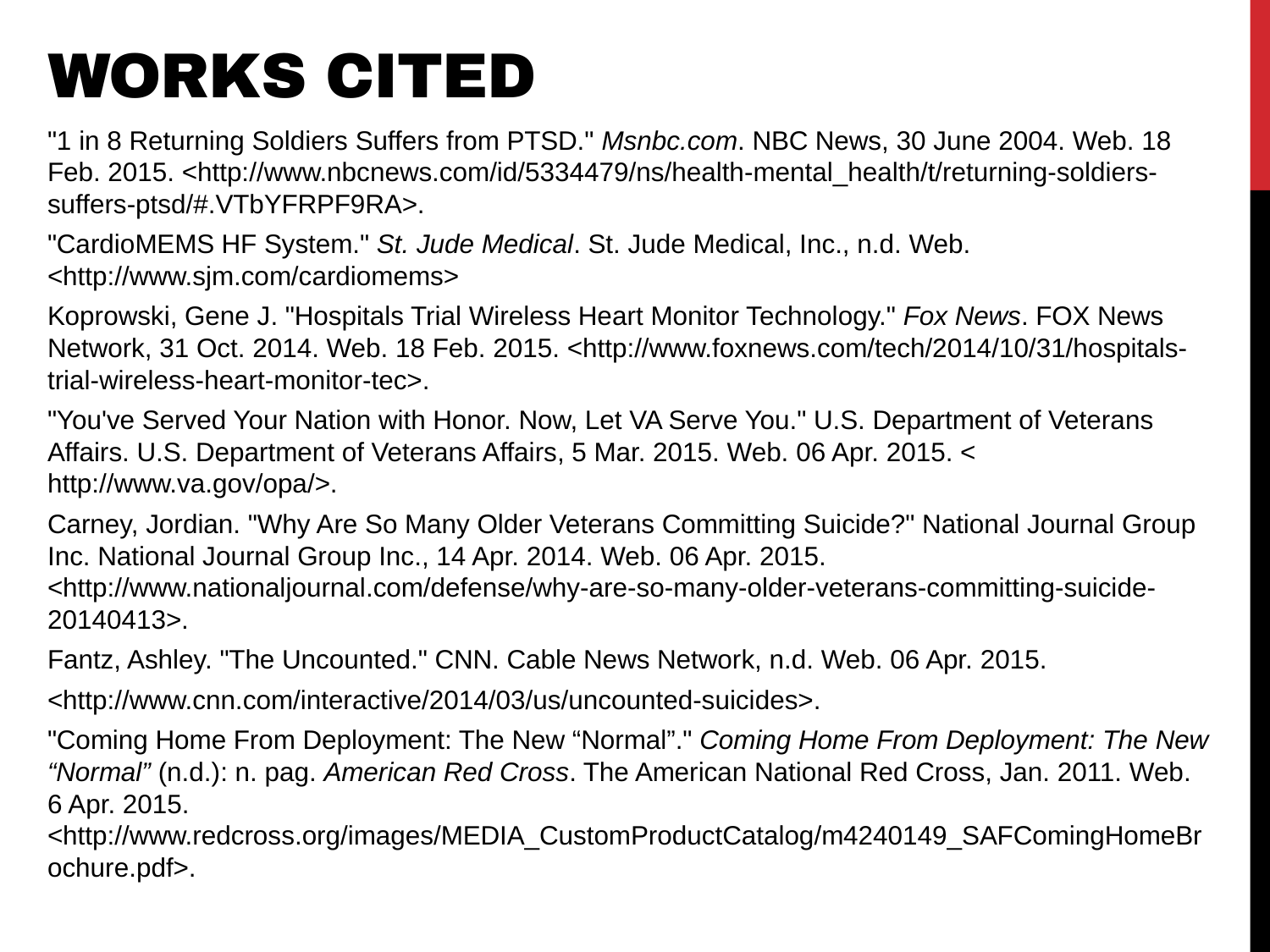

# Works Cited
"1 in 8 Returning Soldiers Suffers from PTSD." Msnbc.com. NBC News, 30 June 2004. Web. 18 Feb. 2015. <http://www.nbcnews.com/id/5334479/ns/health-mental_health/t/returning-soldiers-suffers-ptsd/#.VTbYFRPF9RA>.
"CardioMEMS HF System." St. Jude Medical. St. Jude Medical, Inc., n.d. Web. <http://www.sjm.com/cardiomems>
Koprowski, Gene J. "Hospitals Trial Wireless Heart Monitor Technology." Fox News. FOX News Network, 31 Oct. 2014. Web. 18 Feb. 2015. <http://www.foxnews.com/tech/2014/10/31/hospitals-trial-wireless-heart-monitor-tec>.
"You've Served Your Nation with Honor. Now, Let VA Serve You." U.S. Department of Veterans Affairs. U.S. Department of Veterans Affairs, 5 Mar. 2015. Web. 06 Apr. 2015. < http://www.va.gov/opa/>.
Carney, Jordian. "Why Are So Many Older Veterans Committing Suicide?" National Journal Group Inc. National Journal Group Inc., 14 Apr. 2014. Web. 06 Apr. 2015. <http://www.nationaljournal.com/defense/why-are-so-many-older-veterans-committing-suicide-20140413>.
Fantz, Ashley. "The Uncounted." CNN. Cable News Network, n.d. Web. 06 Apr. 2015.
<http://www.cnn.com/interactive/2014/03/us/uncounted-suicides>.
"Coming Home From Deployment: The New “Normal”." Coming Home From Deployment: The New “Normal” (n.d.): n. pag. American Red Cross. The American National Red Cross, Jan. 2011. Web. 6 Apr. 2015. <http://www.redcross.org/images/MEDIA_CustomProductCatalog/m4240149_SAFComingHomeBrochure.pdf>.